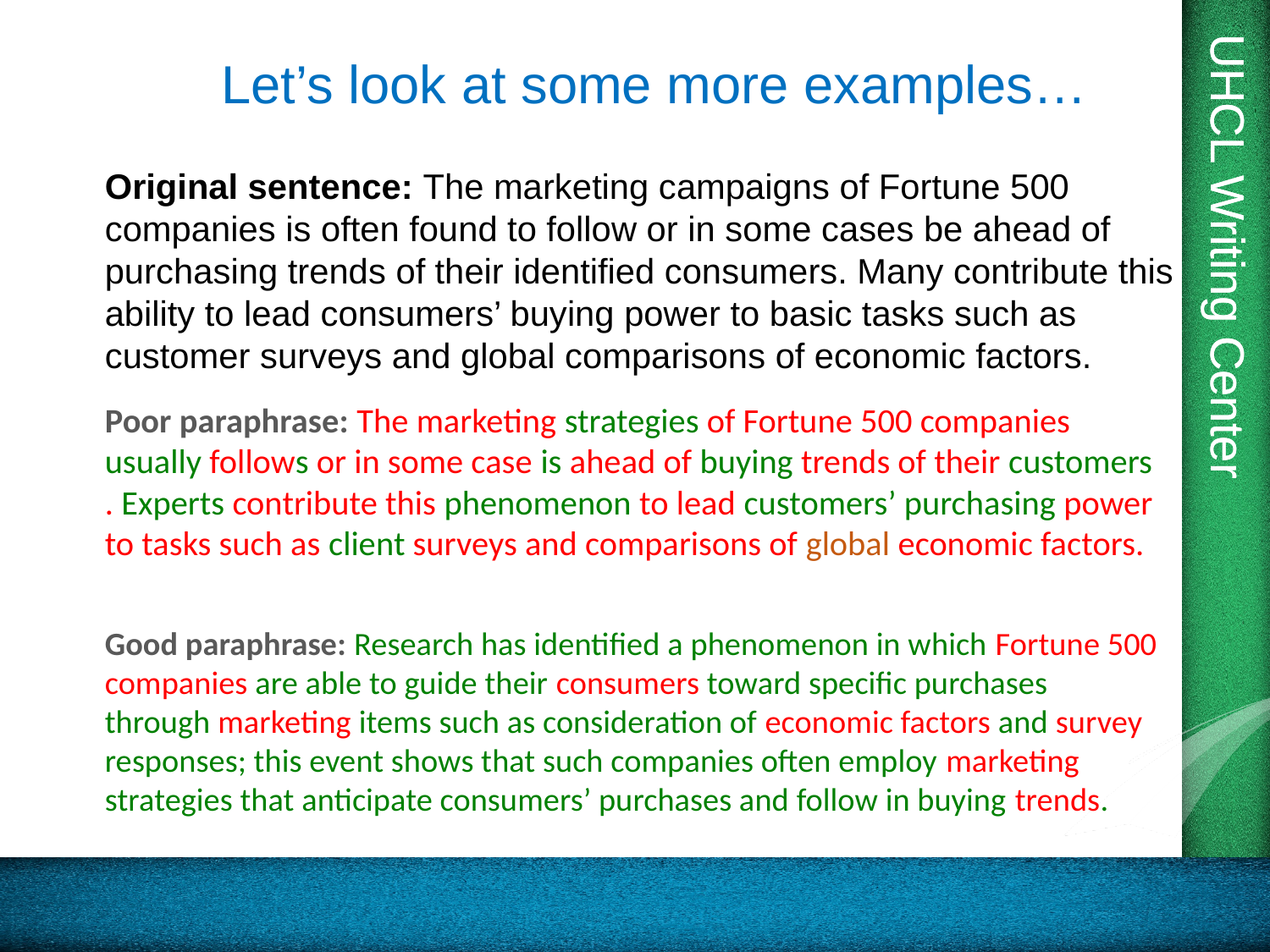

# Let’s look at some more examples…
Original sentence: The marketing campaigns of Fortune 500 companies is often found to follow or in some cases be ahead of purchasing trends of their identified consumers. Many contribute this ability to lead consumers’ buying power to basic tasks such as customer surveys and global comparisons of economic factors.

Poor paraphrase: The marketing strategies of Fortune 500 companies usually follows or in some case is ahead of buying trends of their customers . Experts contribute this phenomenon to lead customers’ purchasing power to tasks such as client surveys and comparisons of global economic factors.

Good paraphrase: Research has identified a phenomenon in which Fortune 500 companies are able to guide their consumers toward specific purchases through marketing items such as consideration of economic factors and survey responses; this event shows that such companies often employ marketing strategies that anticipate consumers’ purchases and follow in buying trends.